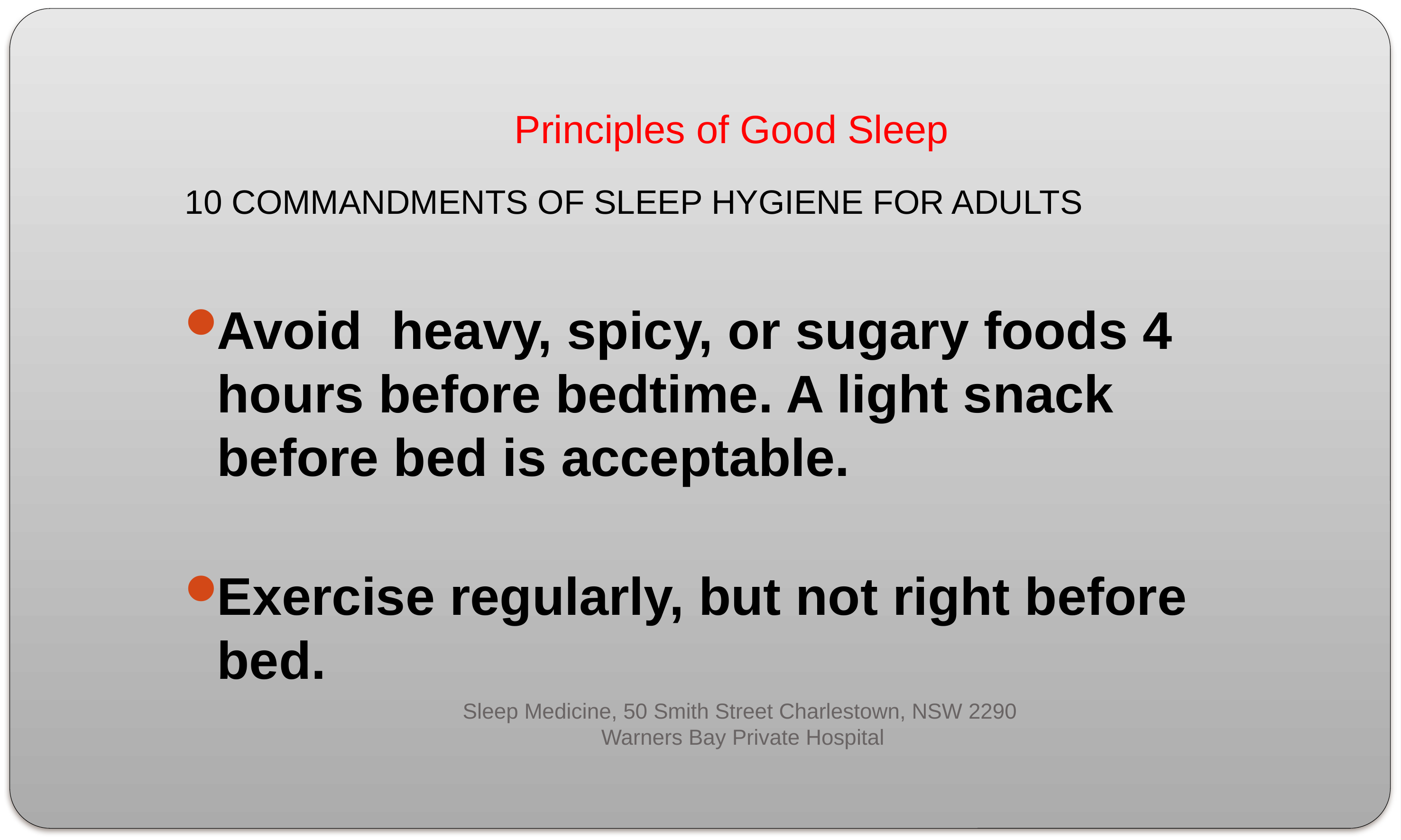

# Principles of Good Sleep

10 COMMANDMENTS OF SLEEP HYGIENE FOR ADULTS

Avoid  heavy, spicy, or sugary foods 4 hours before bedtime. A light snack before bed is acceptable.

Exercise regularly, but not right before bed.

Sleep Medicine, 50 Smith Street Charlestown, NSW 2290
Warners Bay Private Hospital